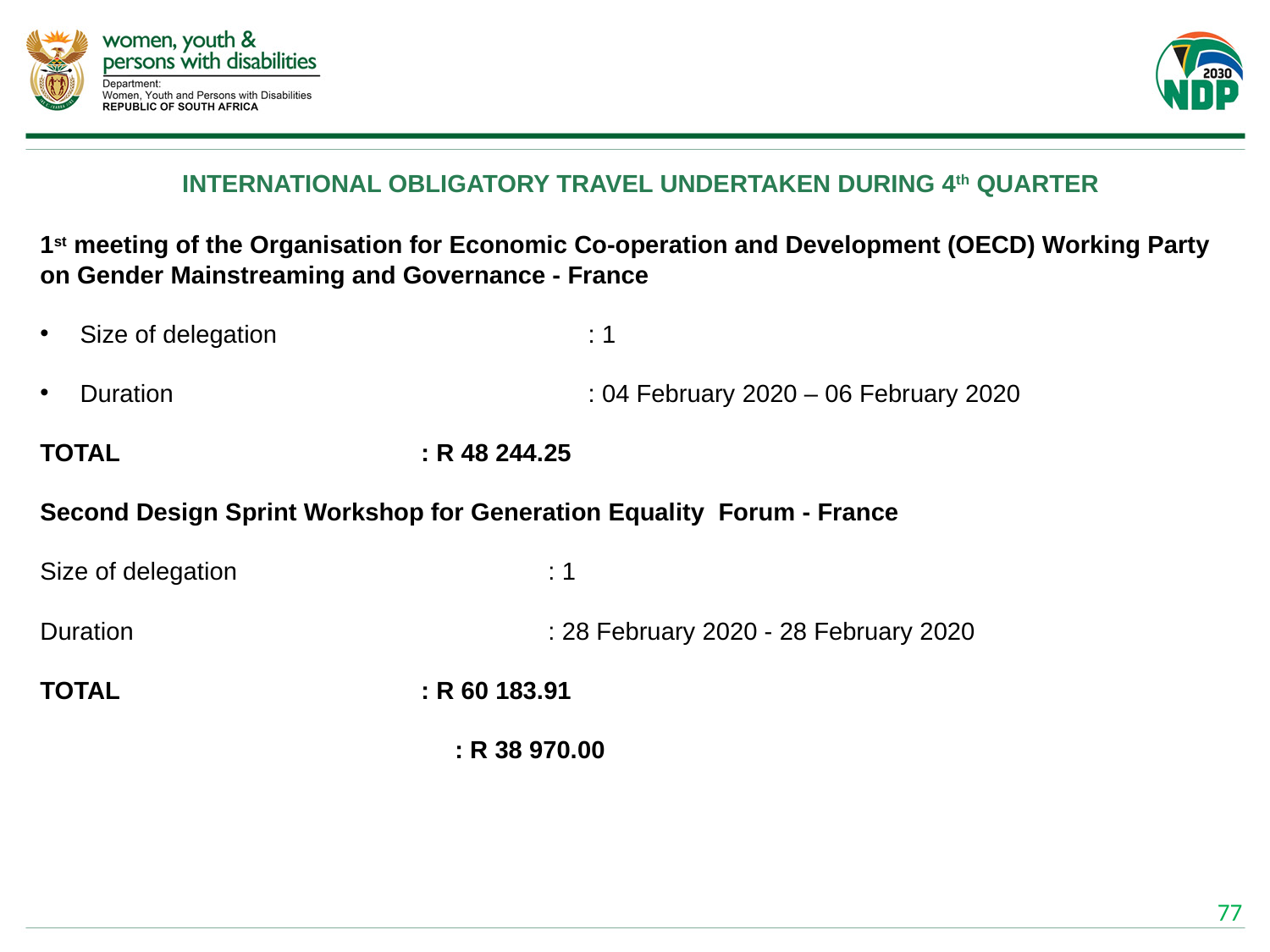

# INTERNATIONAL OBLIGATORY TRAVEL UNDERTAKEN DURING 4th QUARTER
1st meeting of the Organisation for Economic Co-operation and Development (OECD) Working Party on Gender Mainstreaming and Governance - France

Size of delegation			: 1

Duration				: 04 February 2020 – 06 February 2020

TOTAL			: R 48 244.25

Second Design Sprint Workshop for Generation Equality  Forum - France

Size of delegation			: 1

Duration				: 28 February 2020 - 28 February 2020

TOTAL			: R 60 183.91

		                       : R 38 970.00